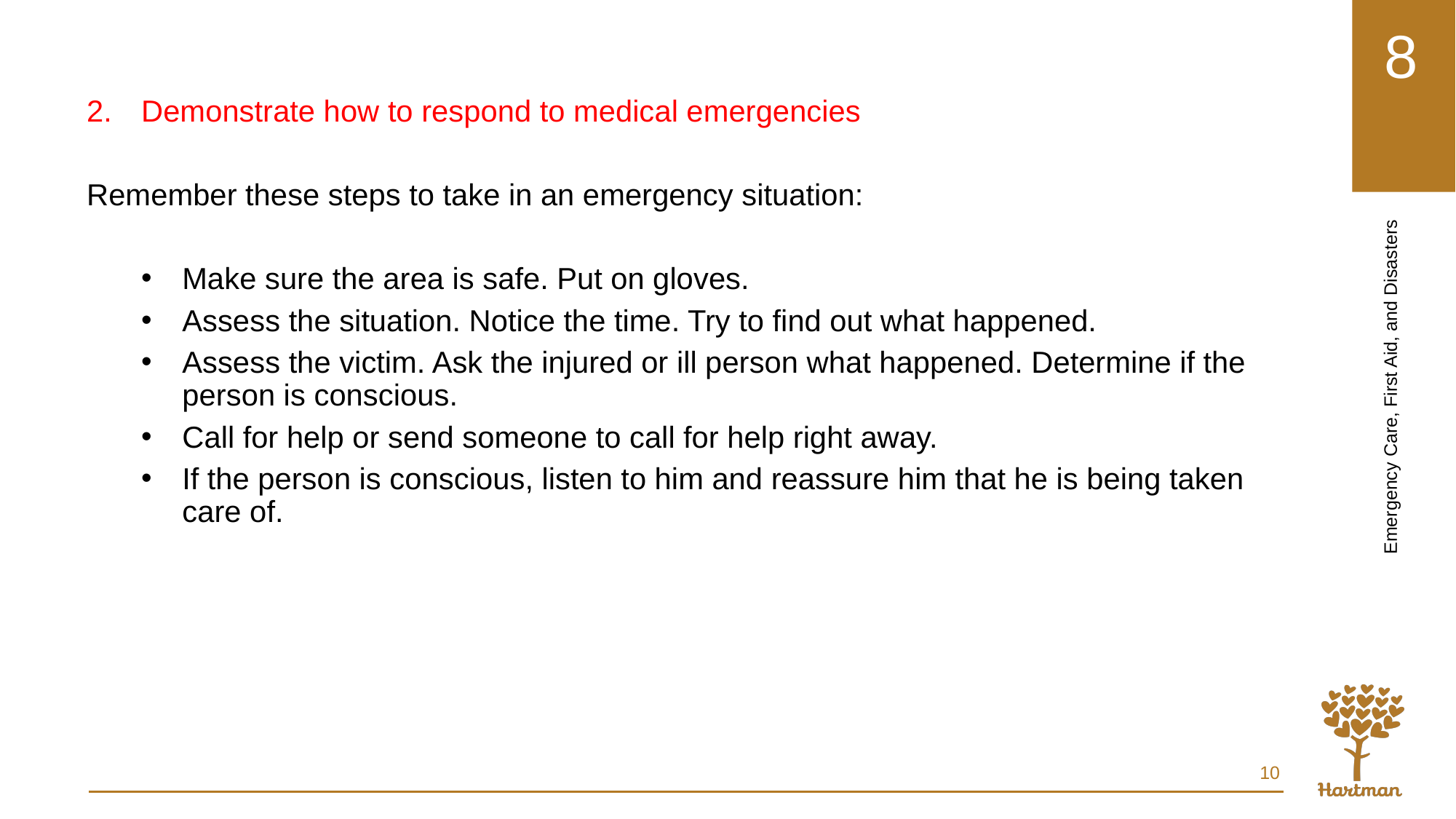

Demonstrate how to respond to medical emergencies

Remember these steps to take in an emergency situation:

Make sure the area is safe. Put on gloves.
Assess the situation. Notice the time. Try to find out what happened.
Assess the victim. Ask the injured or ill person what happened. Determine if the person is conscious.
Call for help or send someone to call for help right away.
If the person is conscious, listen to him and reassure him that he is being taken care of.

10